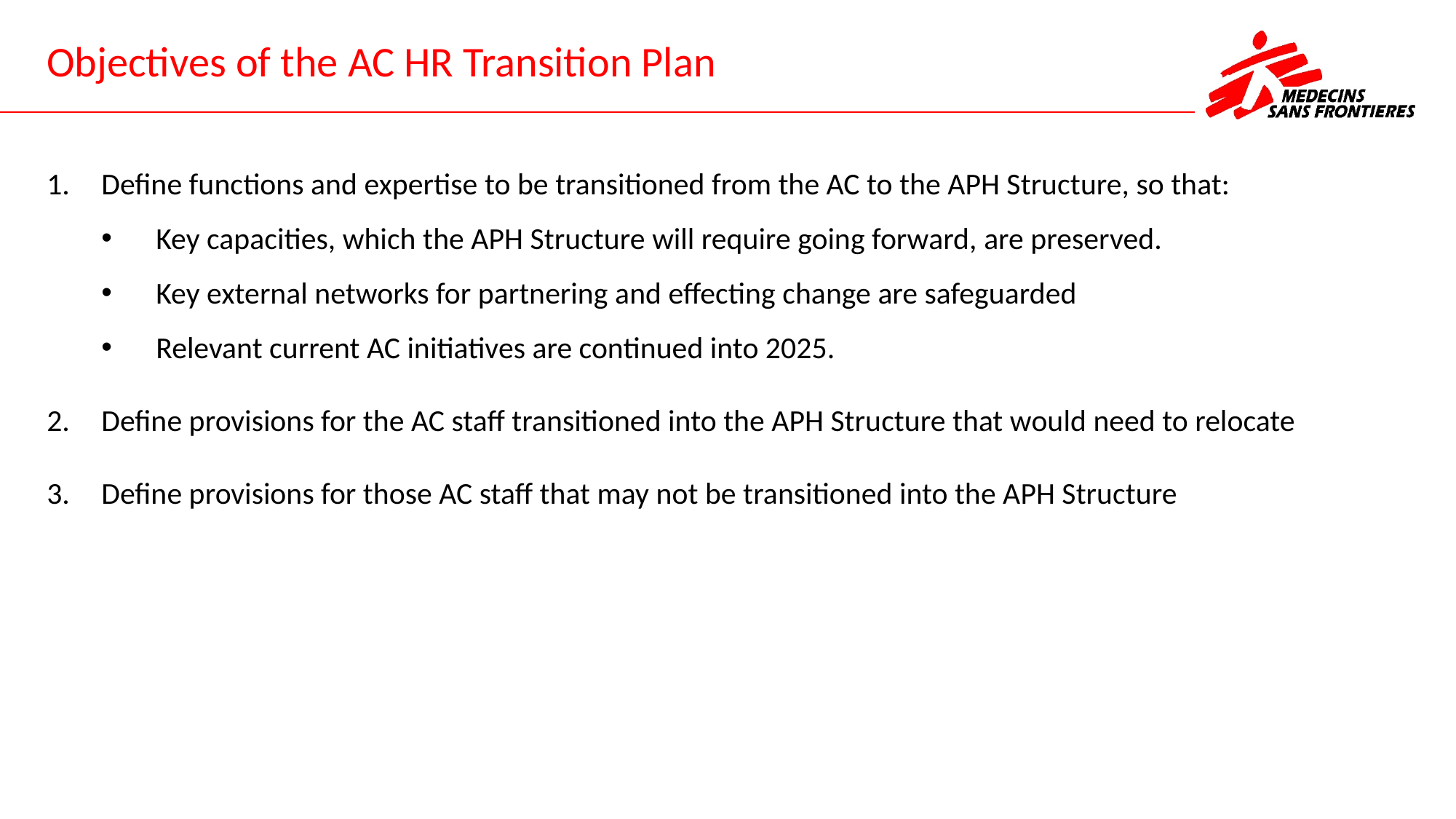

# Objectives of the AC HR Transition Plan

Define functions and expertise to be transitioned from the AC to the APH Structure, so that:
Key capacities, which the APH Structure will require going forward, are preserved.
Key external networks for partnering and effecting change are safeguarded
Relevant current AC initiatives are continued into 2025.
Define provisions for the AC staff transitioned into the APH Structure that would need to relocate
Define provisions for those AC staff that may not be transitioned into the APH Structure